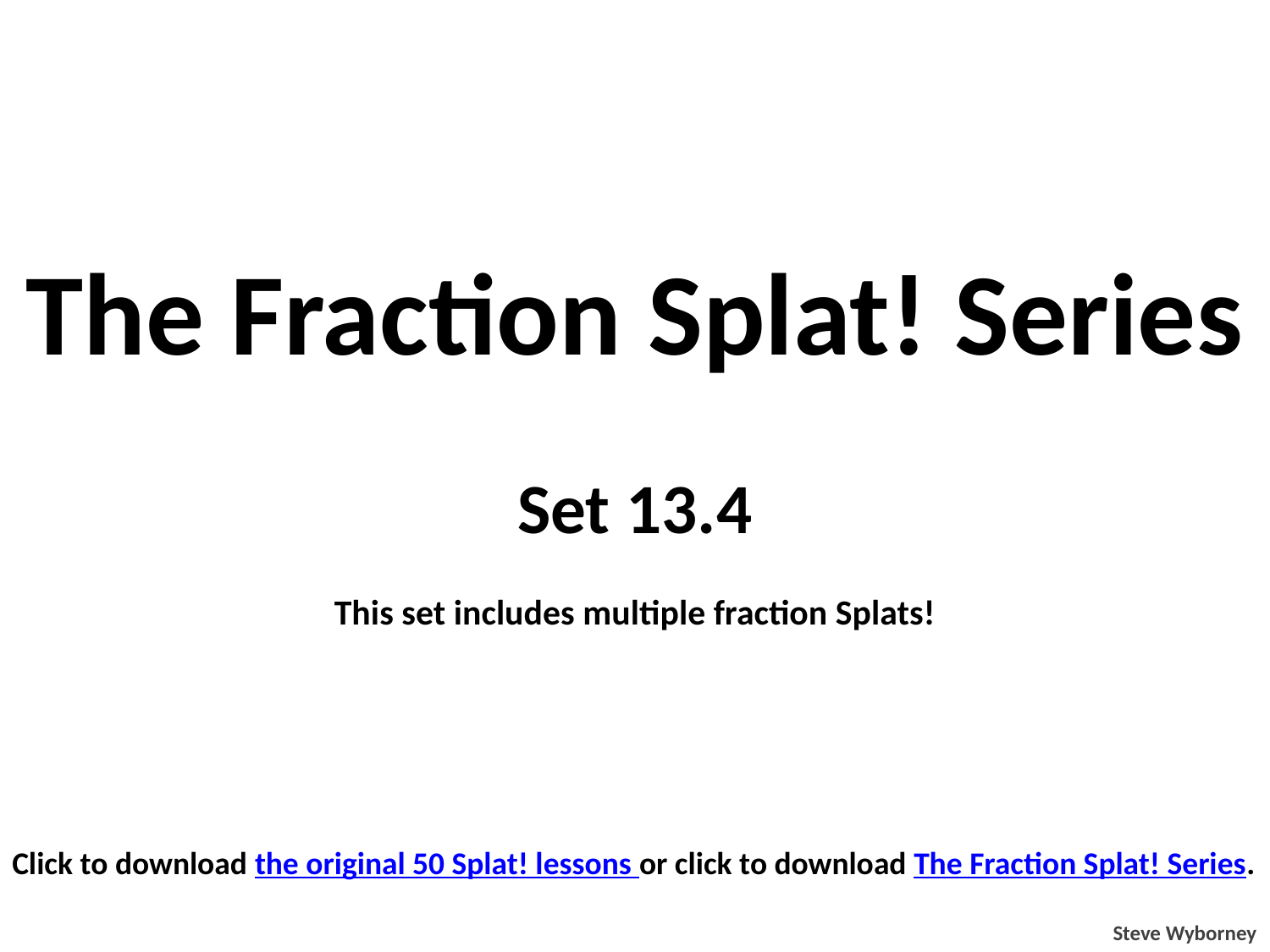

The Fraction Splat! Series

Set 13.4

This set includes multiple fraction Splats!
Click to download the original 50 Splat! lessons or click to download The Fraction Splat! Series.
Steve Wyborney